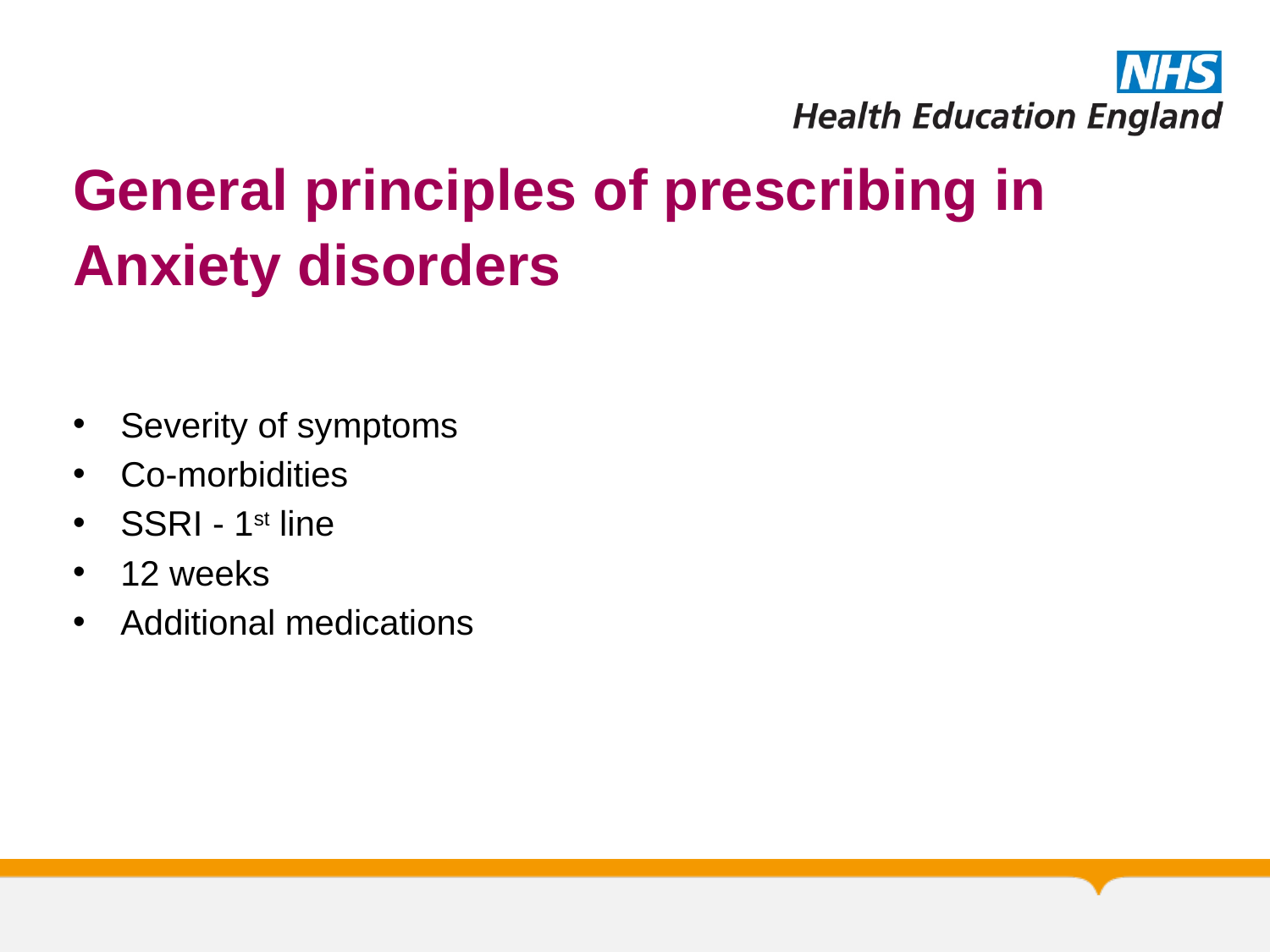

# General principles of prescribing in Anxiety disorders
Severity of symptoms
Co-morbidities
SSRI - 1st line
12 weeks
Additional medications